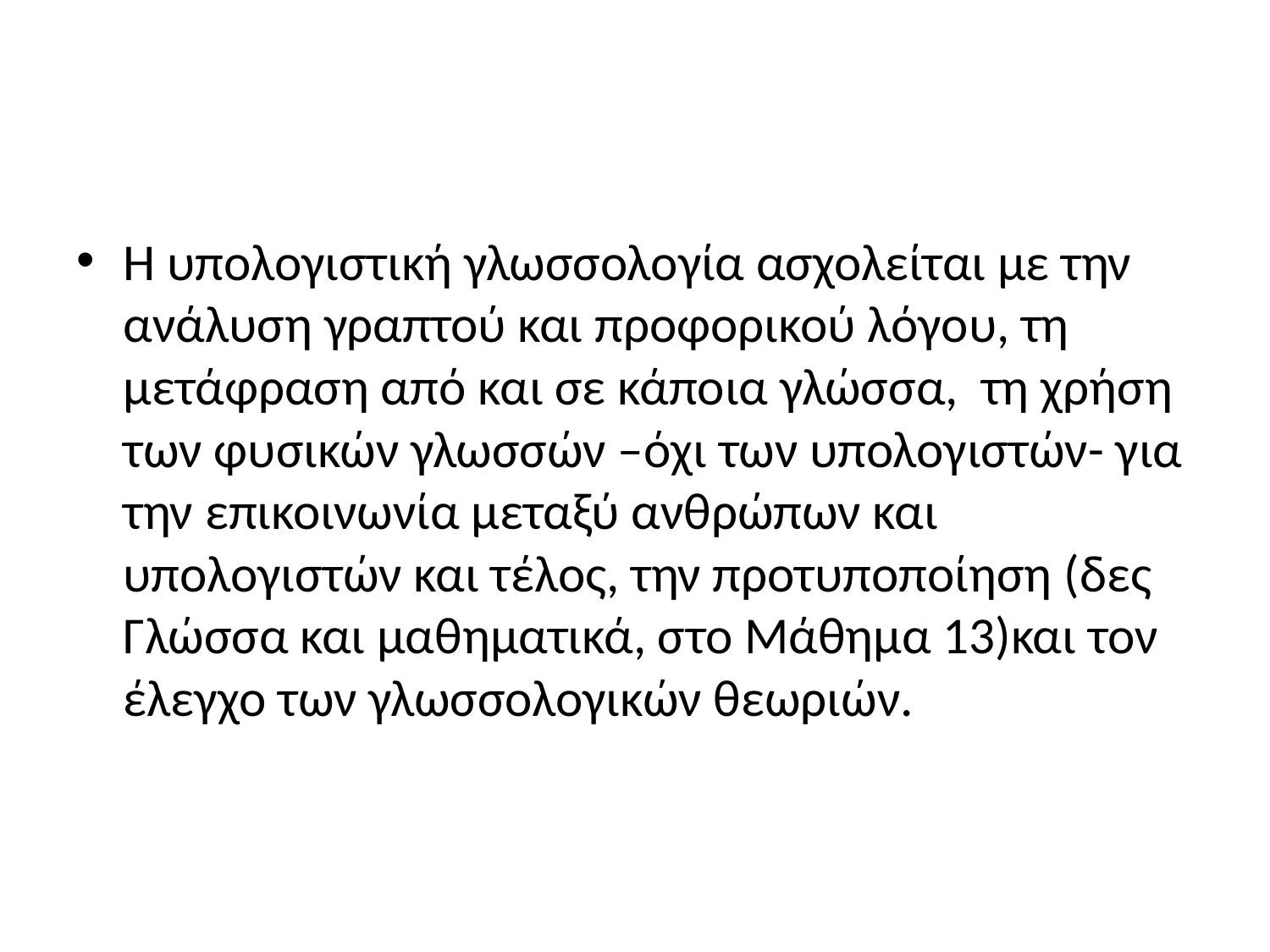

#
Η υπολογιστική γλωσσολογία ασχολείται με την ανάλυση γραπτού και προφορικού λόγου, τη μετάφραση από και σε κάποια γλώσσα,  τη χρήση των φυσικών γλωσσών –όχι των υπολογιστών- για την επικοινωνία μεταξύ ανθρώπων και υπολογιστών και τέλος, την προτυποποίηση (δες Γλώσσα και μαθηματικά, στο Μάθημα 13)και τον έλεγχο των γλωσσολογικών θεωριών.